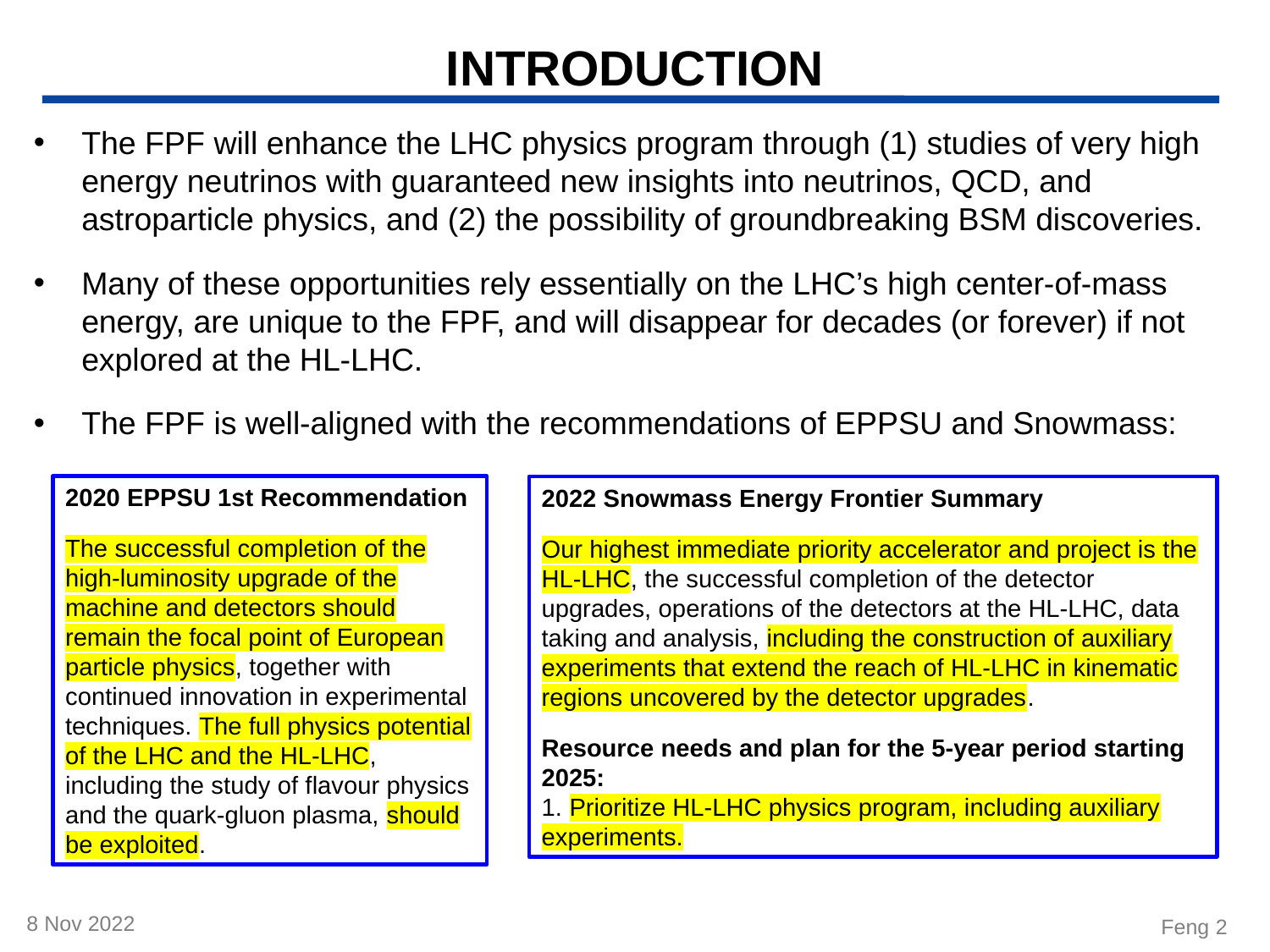

INTRODUCTION
The FPF will enhance the LHC physics program through (1) studies of very high energy neutrinos with guaranteed new insights into neutrinos, QCD, and astroparticle physics, and (2) the possibility of groundbreaking BSM discoveries.

Many of these opportunities rely essentially on the LHC’s high center-of-mass energy, are unique to the FPF, and will disappear for decades (or forever) if not explored at the HL-LHC.

The FPF is well-aligned with the recommendations of EPPSU and Snowmass:
2020 EPPSU 1st Recommendation

The successful completion of the high-luminosity upgrade of the machine and detectors should remain the focal point of European particle physics, together with continued innovation in experimental techniques. The full physics potential of the LHC and the HL-LHC, including the study of flavour physics and the quark-gluon plasma, should be exploited.
2022 Snowmass Energy Frontier Summary

Our highest immediate priority accelerator and project is the HL-LHC, the successful completion of the detector upgrades, operations of the detectors at the HL-LHC, data taking and analysis, including the construction of auxiliary experiments that extend the reach of HL-LHC in kinematic regions uncovered by the detector upgrades.

Resource needs and plan for the 5-year period starting 2025:
1. Prioritize HL-LHC physics program, including auxiliary experiments.